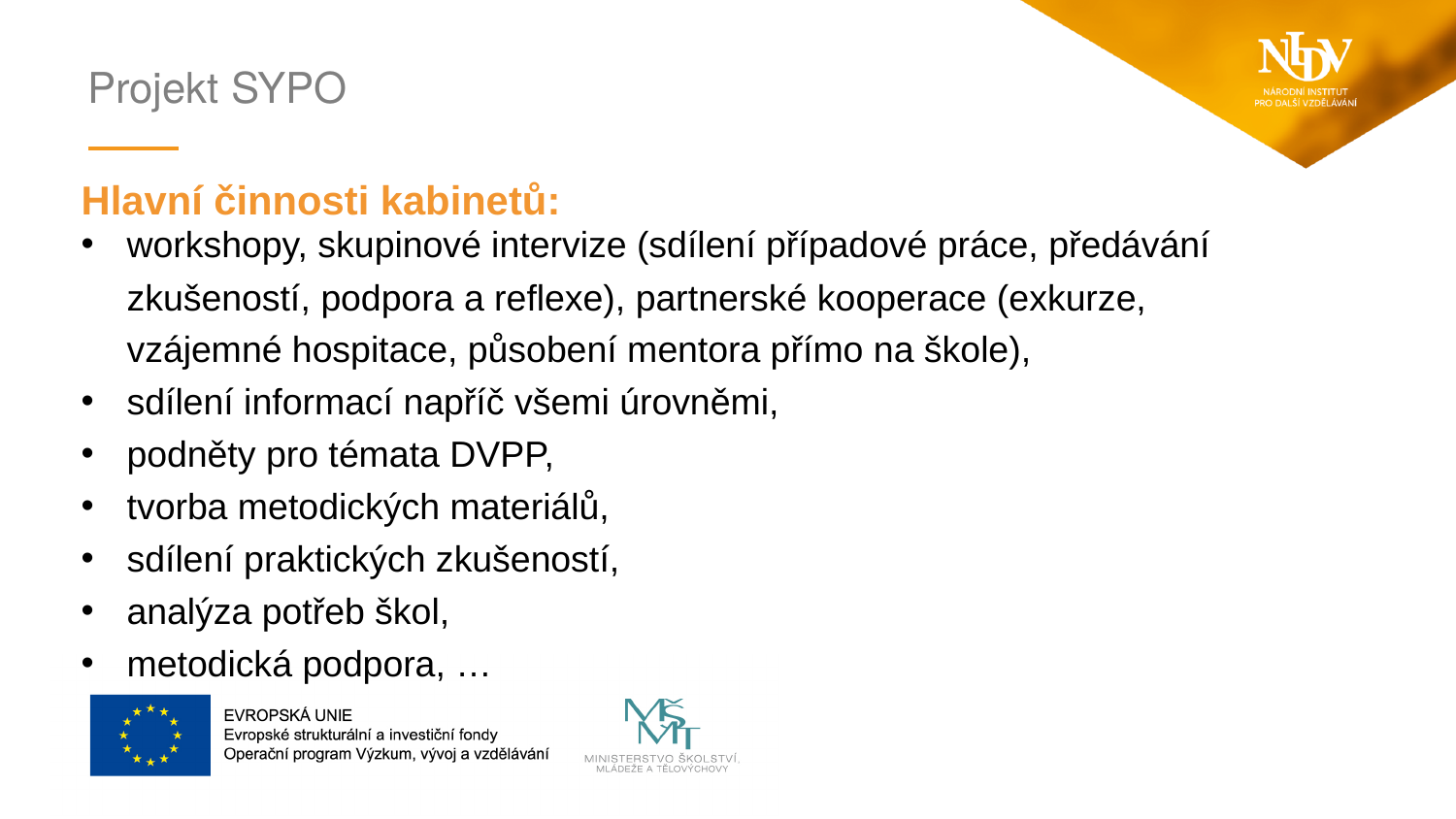

Hlavní činnosti kabinetů:
workshopy, skupinové intervize (sdílení případové práce, předávání zkušeností, podpora a reflexe), partnerské kooperace (exkurze, vzájemné hospitace, působení mentora přímo na škole),
sdílení informací napříč všemi úrovněmi,
podněty pro témata DVPP,
tvorba metodických materiálů,
sdílení praktických zkušeností,
analýza potřeb škol,
metodická podpora, …